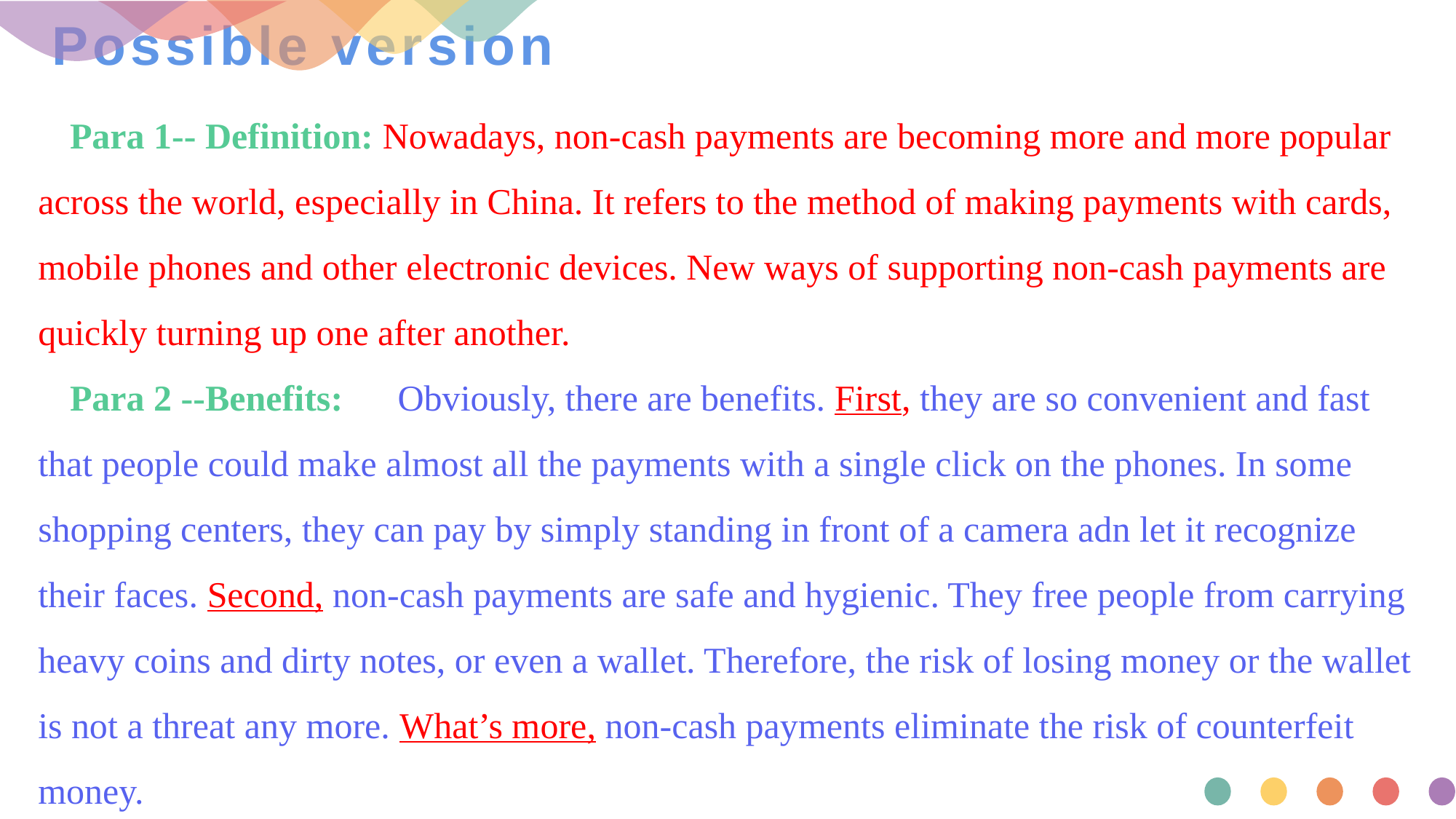

# Possible version
Para 1-- Definition: Nowadays, non-cash payments are becoming more and more popular across the world, especially in China. It refers to the method of making payments with cards, mobile phones and other electronic devices. New ways of supporting non-cash payments are quickly turning up one after another.
Para 2 --Benefits:      Obviously, there are benefits. First, they are so convenient and fast that people could make almost all the payments with a single click on the phones. In some shopping centers, they can pay by simply standing in front of a camera adn let it recognize their faces. Second, non-cash payments are safe and hygienic. They free people from carrying heavy coins and dirty notes, or even a wallet. Therefore, the risk of losing money or the wallet is not a threat any more. What’s more, non-cash payments eliminate the risk of counterfeit money.